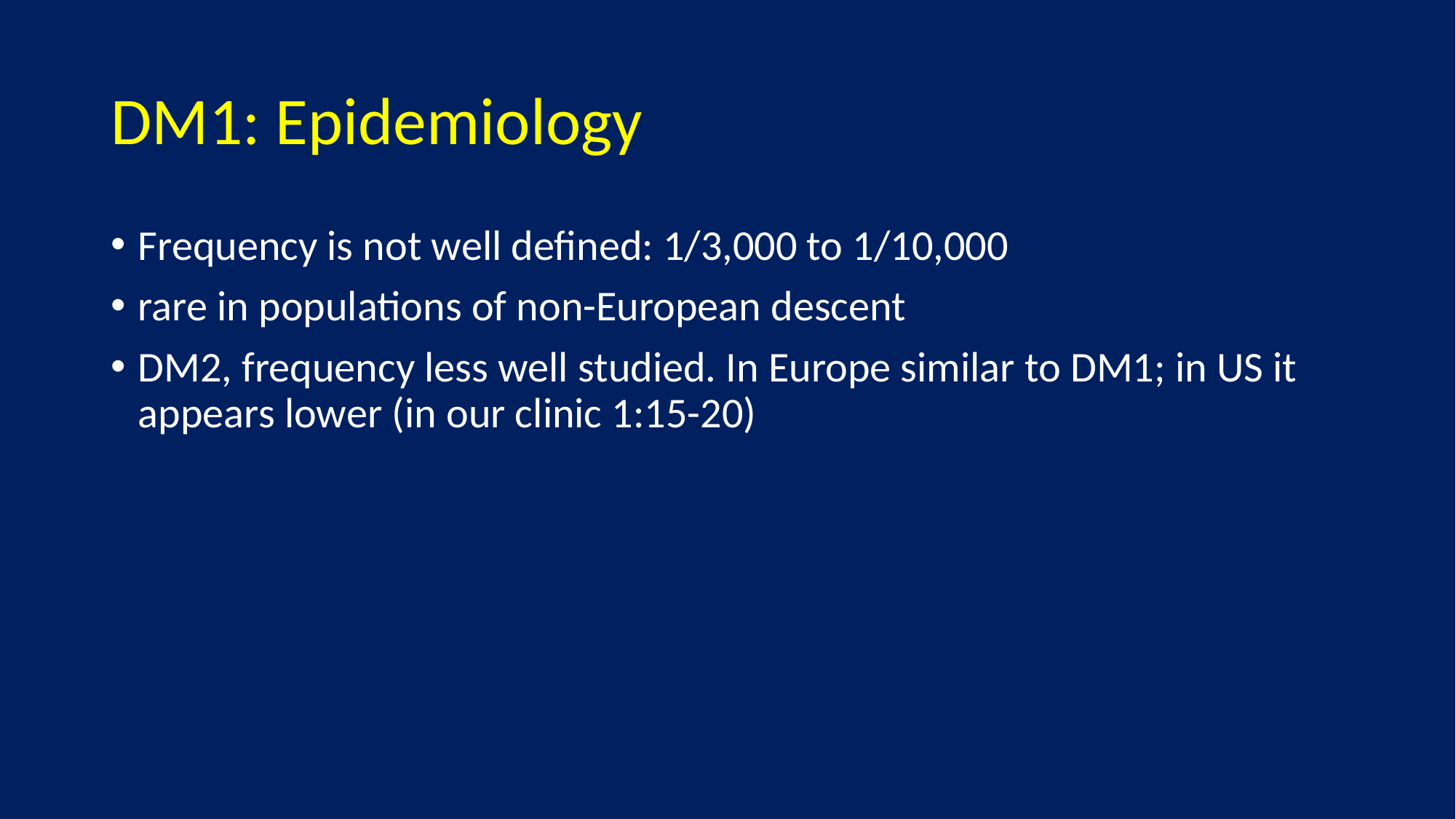

# DM1: Epidemiology
Frequency is not well defined: 1/3,000 to 1/10,000
rare in populations of non-European descent
DM2, frequency less well studied. In Europe similar to DM1; in US it appears lower (in our clinic 1:15-20)